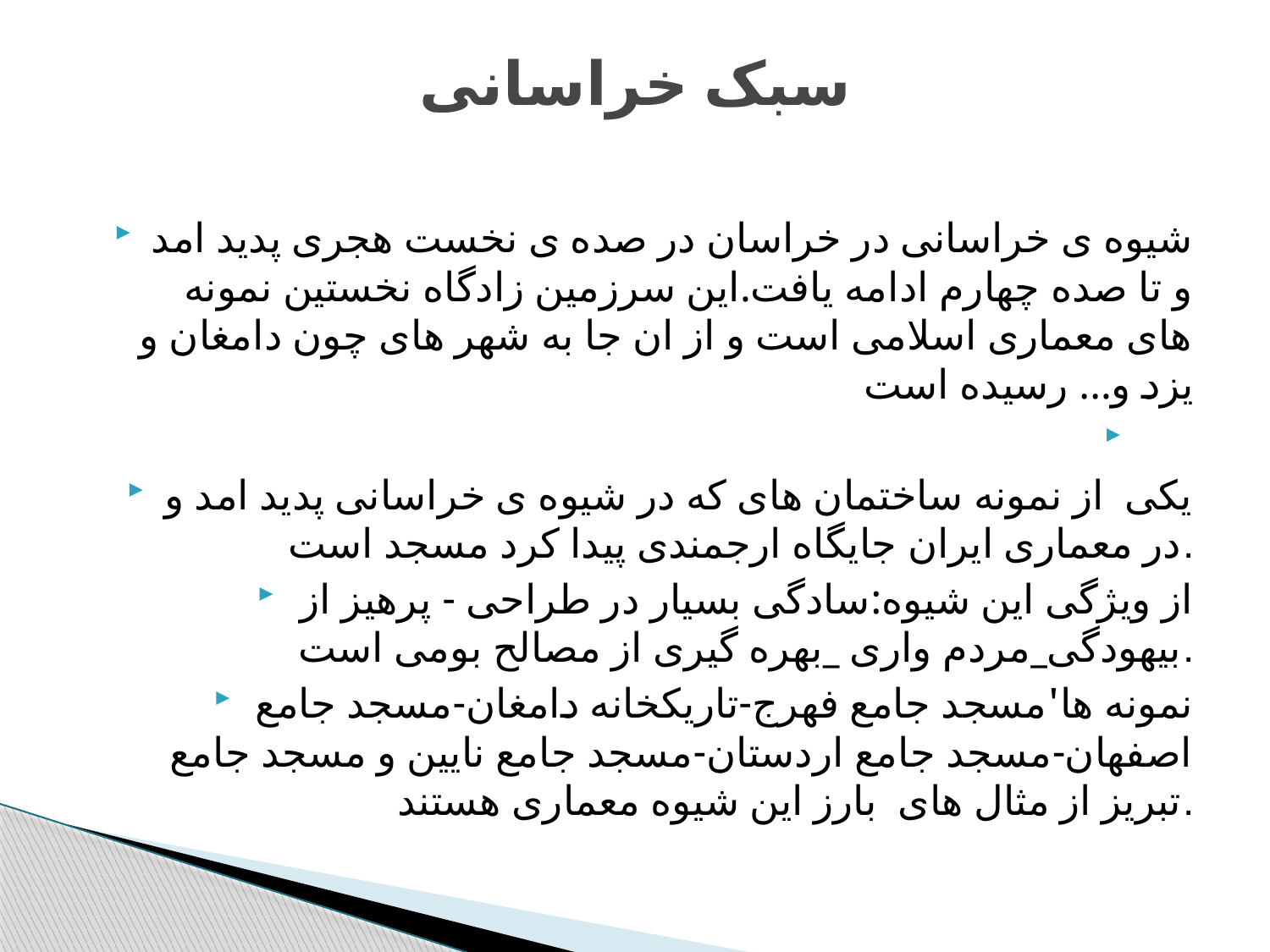

# سبک خراسانی
شیوه ی خراسانی در خراسان در صده ی نخست هجری پدید امد و تا صده چهارم ادامه یافت.این سرزمین زادگاه نخستین نمونه های معماری اسلامی است و از ان جا به شهر های چون دامغان و یزد و... رسیده است

یکی  از نمونه ساختمان های که در شیوه ی خراسانی پدید امد و در معماری ایران جایگاه ارجمندی پیدا کرد مسجد است.
از ویژگی این شیوه:سادگی بسیار در طراحی - پرهیز از بیهودگی_مردم واری _بهره گیری از مصالح بومی است.
نمونه ها'مسجد جامع فهرج-تاریکخانه دامغان-مسجد جامع اصفهان-مسجد جامع اردستان-مسجد جامع نایین و مسجد جامع تبریز از مثال های  بارز این شیوه معماری هستند.